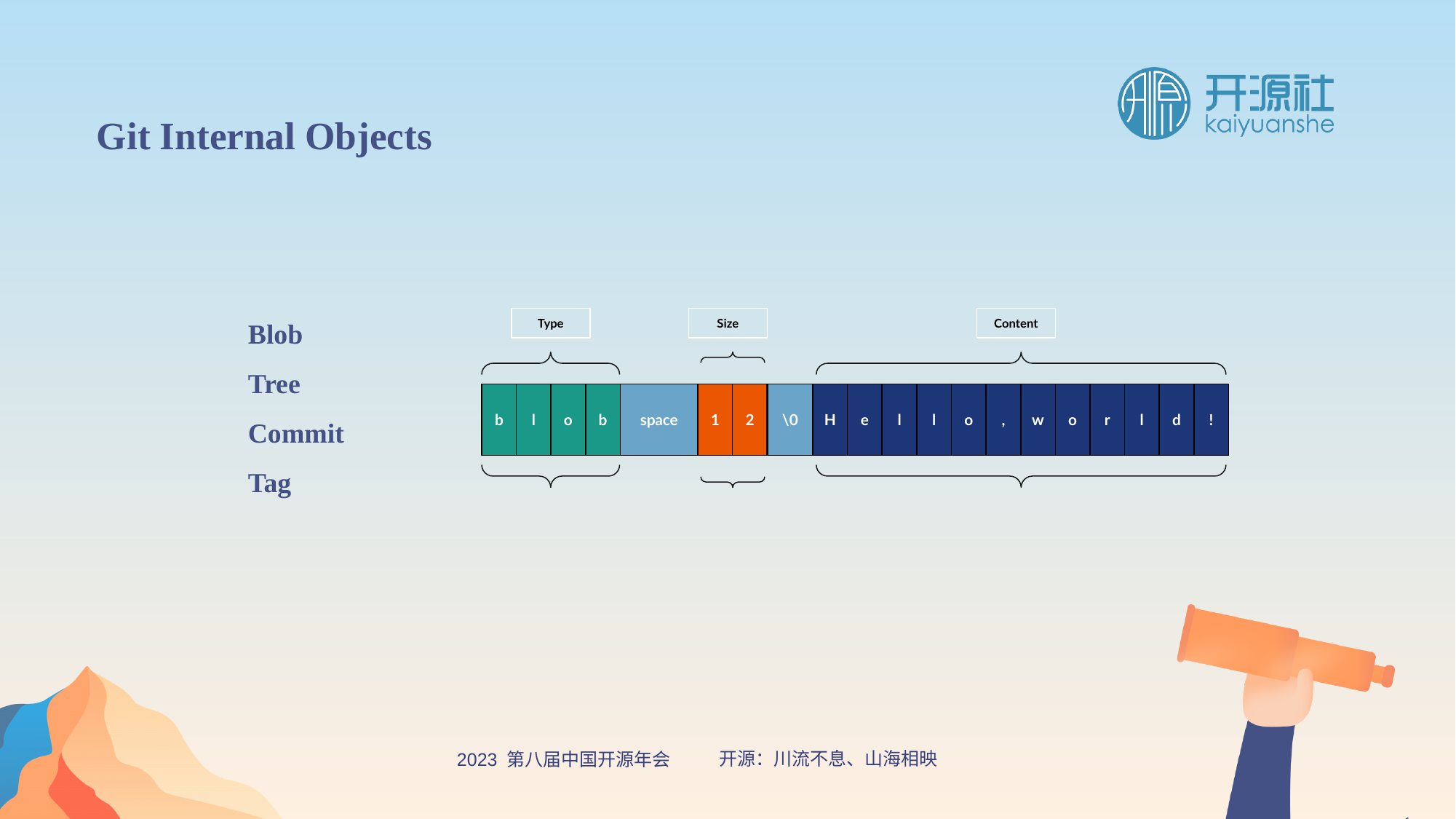

# Git Internal Objects

Type
Size
Content

H
e
l
l
o
,
w
o
r
l
d
!
b
l
o
b
space
1
2
\0

Blob
Tree
Commit
Tag